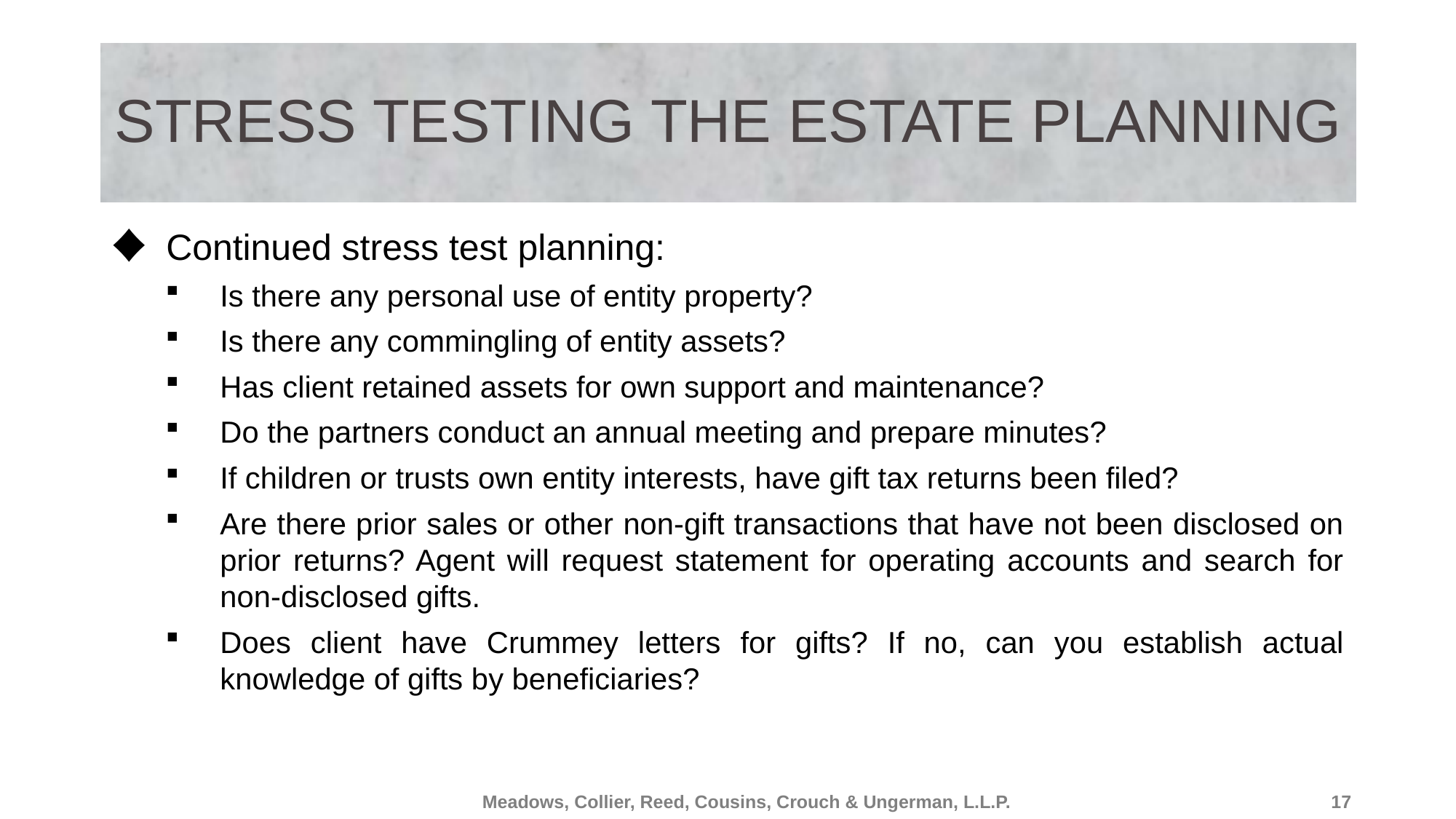

# Stress Testing the Estate Planning
Continued stress test planning:
Is there any personal use of entity property?
Is there any commingling of entity assets?
Has client retained assets for own support and maintenance?
Do the partners conduct an annual meeting and prepare minutes?
If children or trusts own entity interests, have gift tax returns been filed?
Are there prior sales or other non-gift transactions that have not been disclosed on prior returns? Agent will request statement for operating accounts and search for non-disclosed gifts.
Does client have Crummey letters for gifts? If no, can you establish actual knowledge of gifts by beneficiaries?